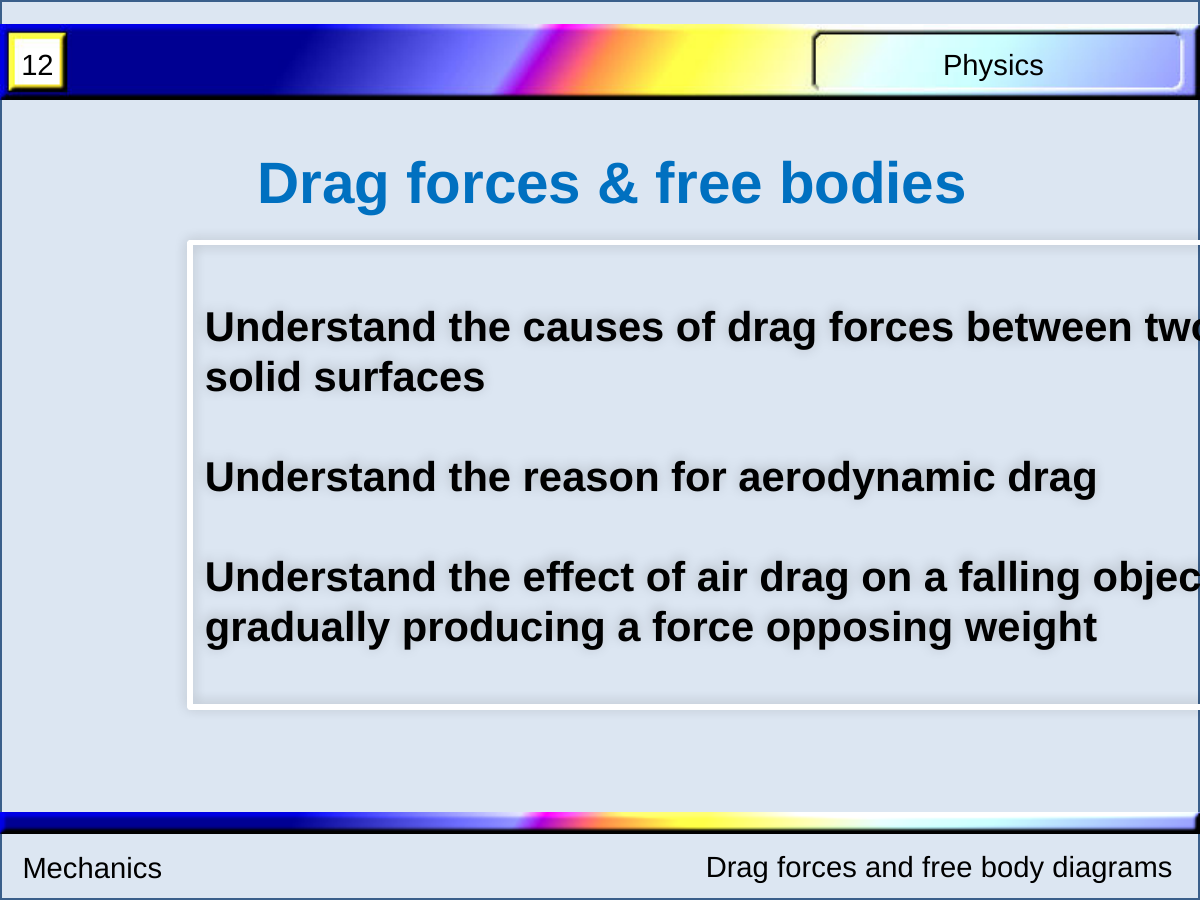

Drag forces & free bodies

Understand the causes of drag forces between two solid surfaces

Understand the reason for aerodynamic drag

Understand the effect of air drag on a falling object gradually producing a force opposing weight